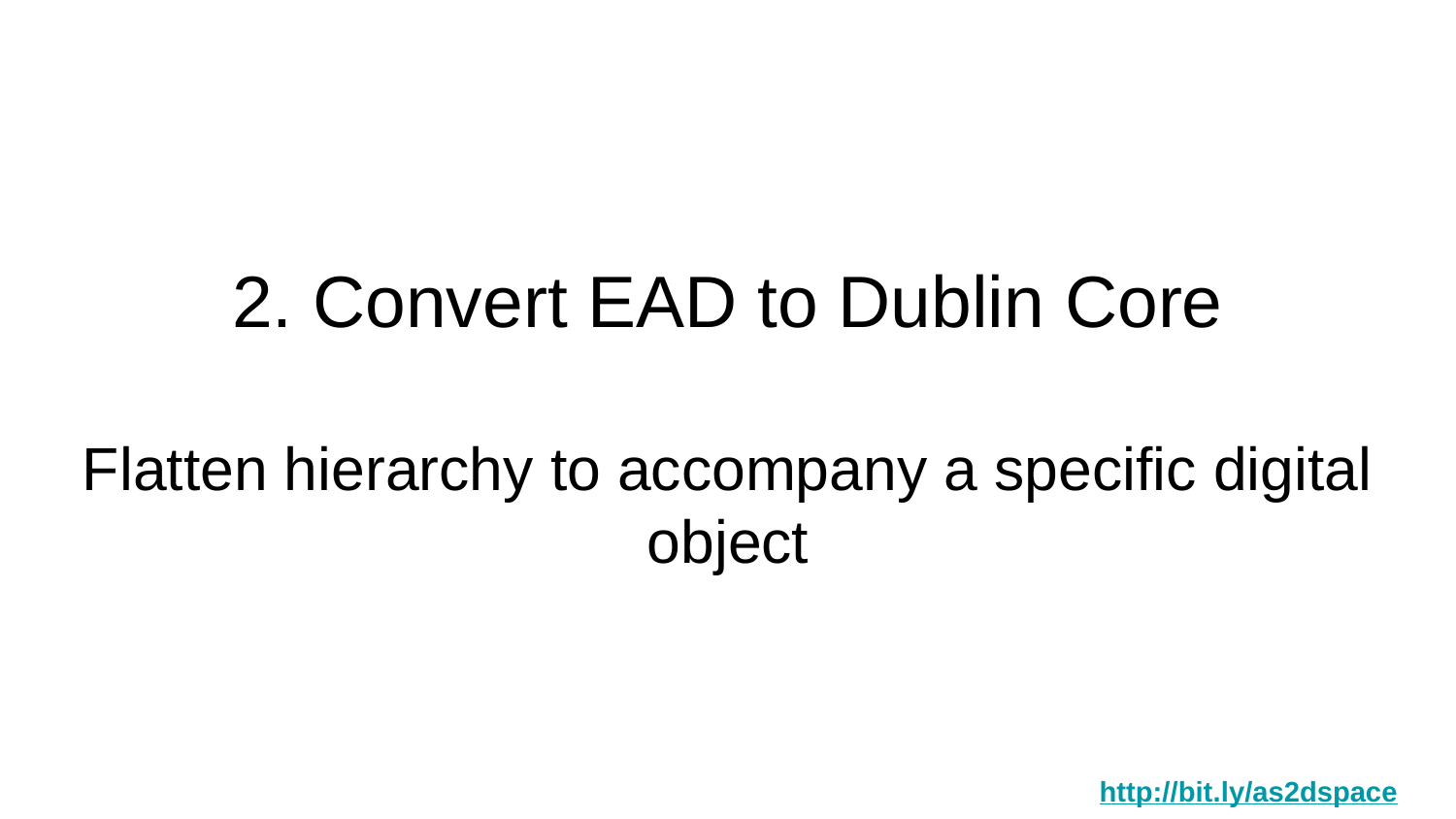

# 2. Convert EAD to Dublin Core

Flatten hierarchy to accompany a specific digital object